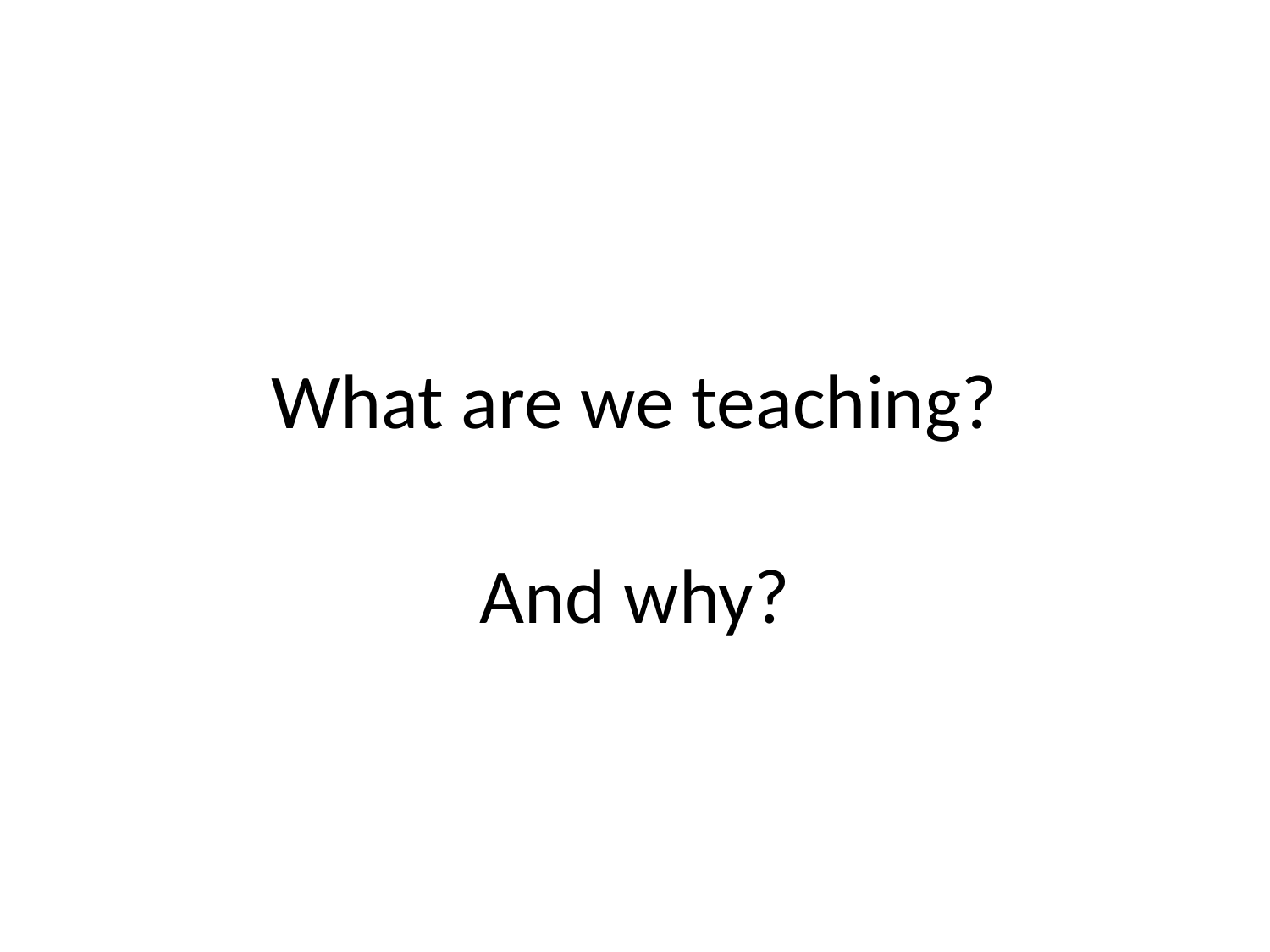

# What are we teaching?
And why?